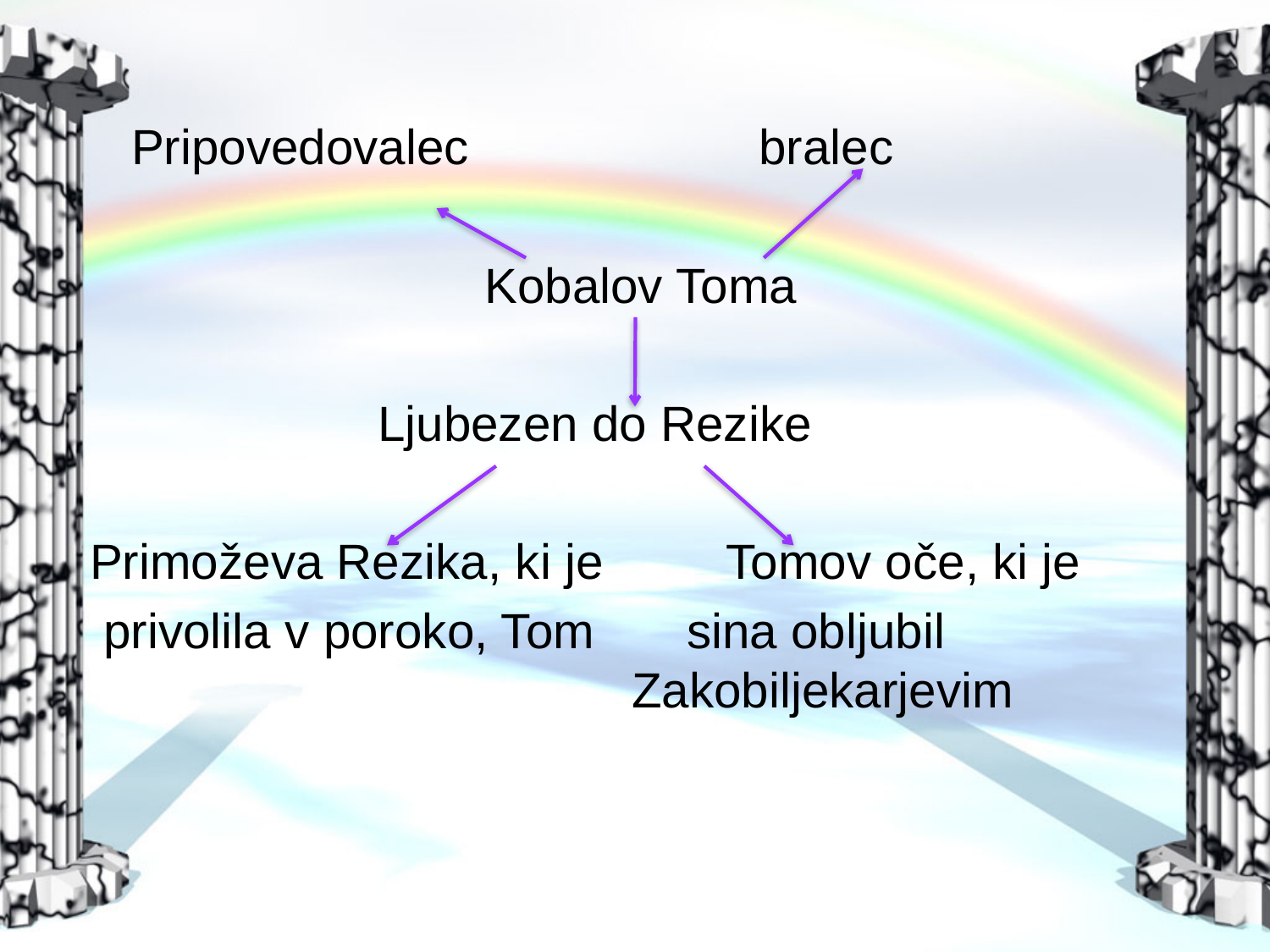

Pripovedovalec		 	bralec

		                 Kobalov Toma

	              	Ljubezen do Rezike

 Primoževa Rezika, ki je         Tomov oče, ki je
  privolila v poroko, Tom 	    sina obljubil        					Zakobiljekarjevim